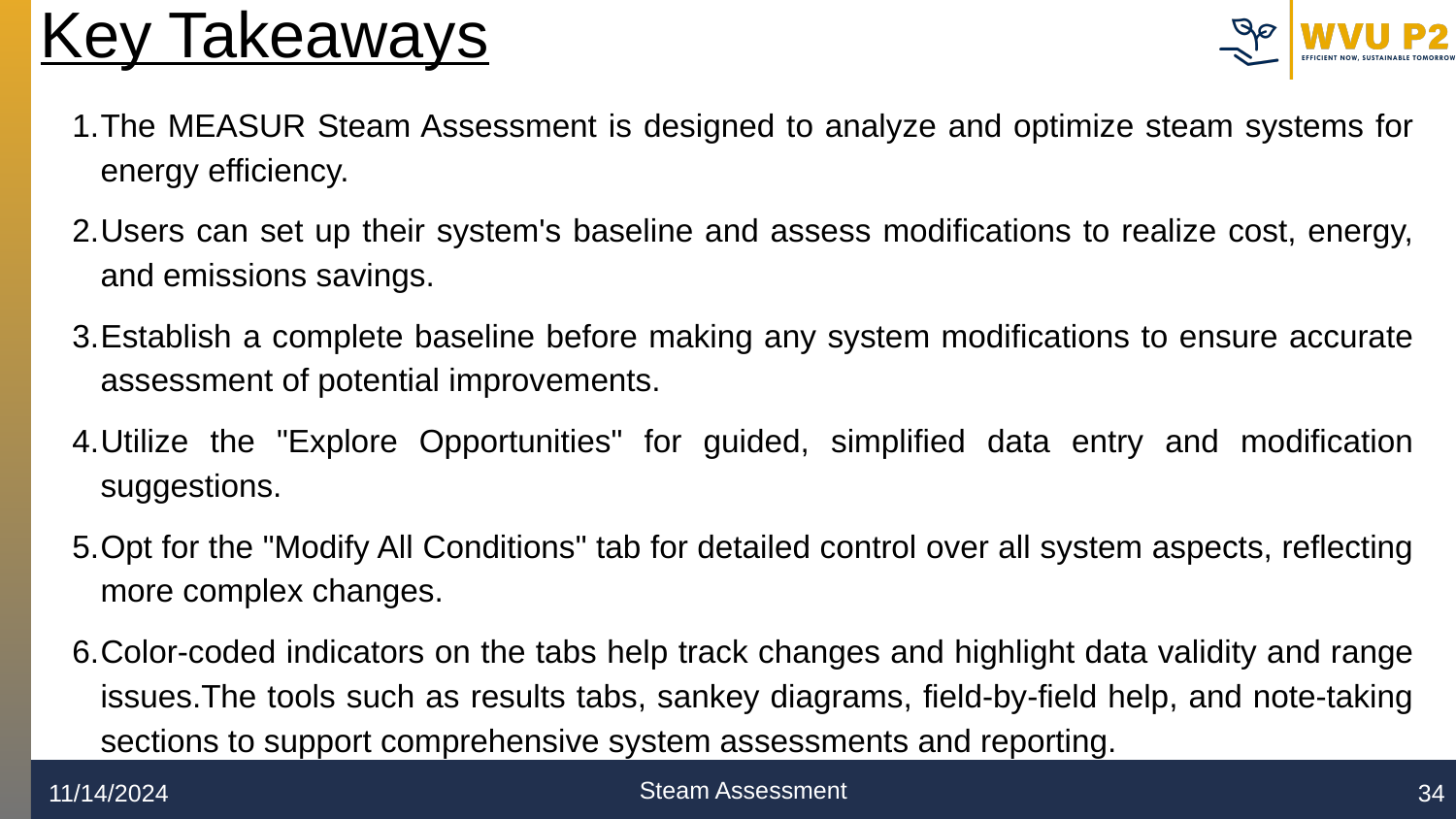

# Key Takeaways
The MEASUR Steam Assessment is designed to analyze and optimize steam systems for energy efficiency.
Users can set up their system's baseline and assess modifications to realize cost, energy, and emissions savings.
Establish a complete baseline before making any system modifications to ensure accurate assessment of potential improvements.
Utilize the "Explore Opportunities" for guided, simplified data entry and modification suggestions.
Opt for the "Modify All Conditions" tab for detailed control over all system aspects, reflecting more complex changes.
Color-coded indicators on the tabs help track changes and highlight data validity and range issues.The tools such as results tabs, sankey diagrams, field-by-field help, and note-taking sections to support comprehensive system assessments and reporting.
34